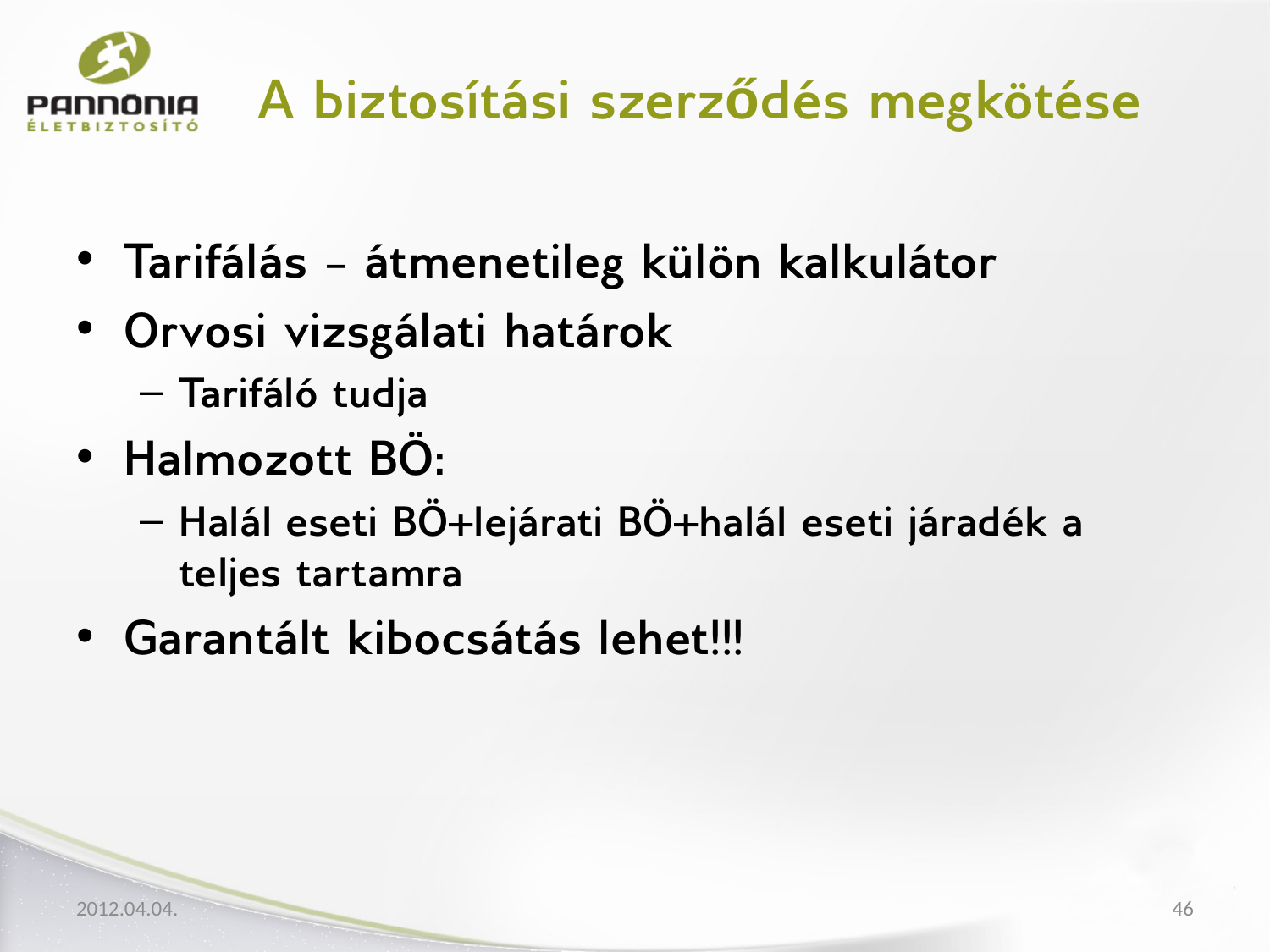

A biztosítási szerződés megkötése

Tarifálás – átmenetileg külön kalkulátor
Orvosi vizsgálati határok
Tarifáló tudja
Halmozott BÖ:
Halál eseti BÖ+lejárati BÖ+halál eseti járadék a teljes tartamra
Garantált kibocsátás lehet!!!

2012.04.04.
46